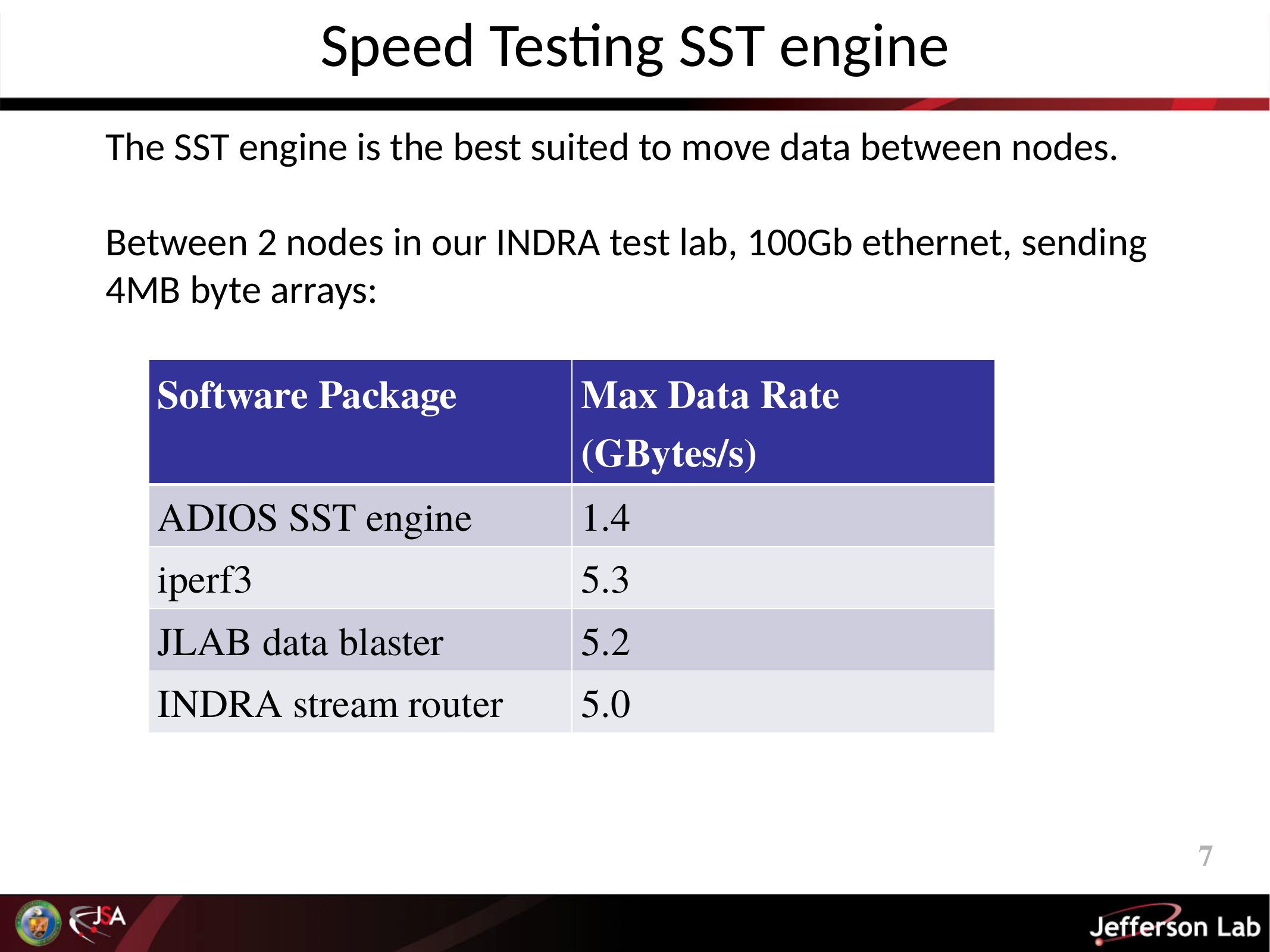

Speed Testing SST engine
The SST engine is the best suited to move data between nodes.

Between 2 nodes in our INDRA test lab, 100Gb ethernet, sending 4MB byte arrays:

| Software Package | Max Data Rate (GBytes/s) |
| --- | --- |
| ADIOS SST engine | 1.4 |
| iperf3 | 5.3 |
| JLAB data blaster | 5.2 |
| INDRA stream router | 5.0 |
7